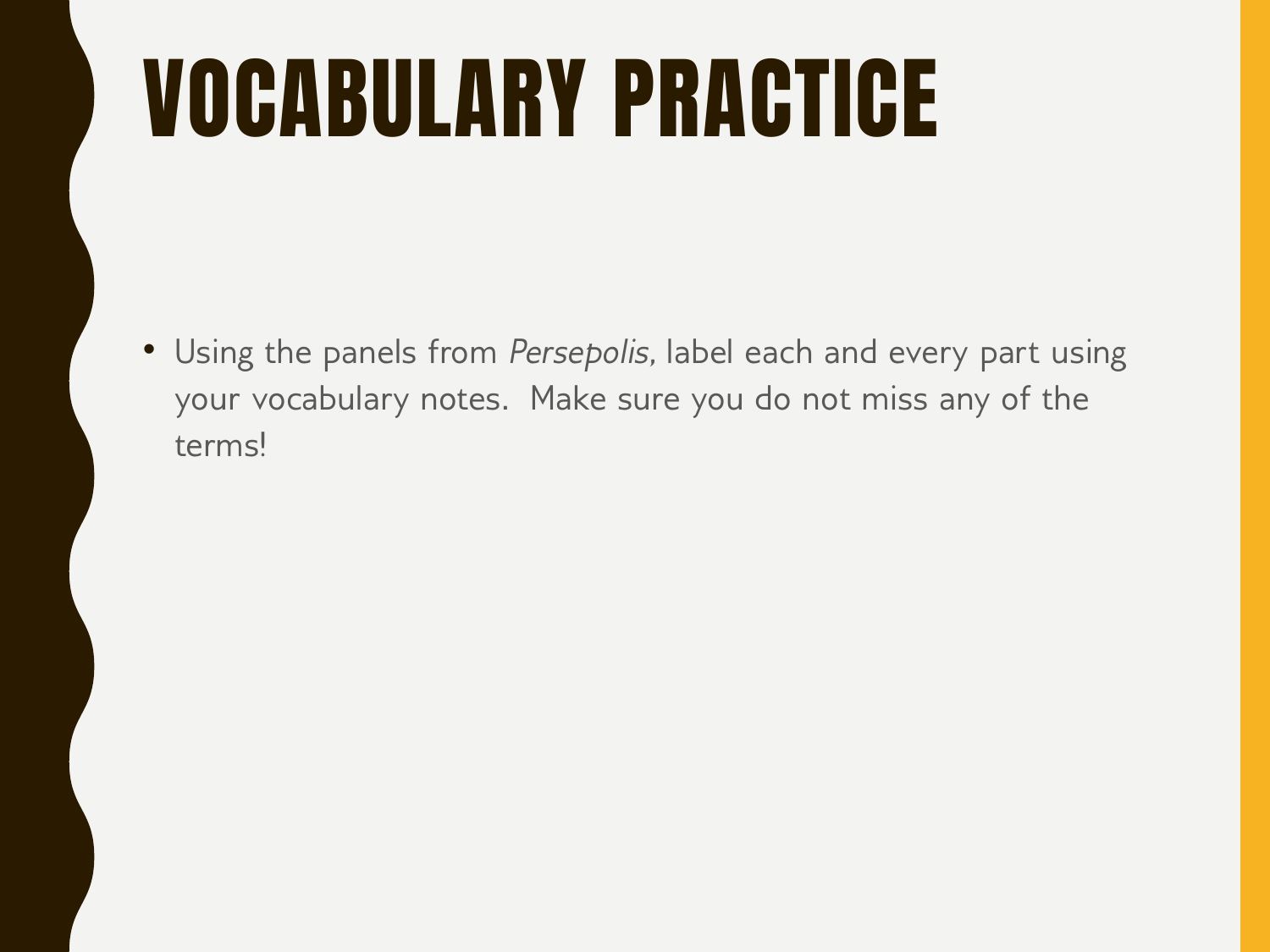

# Vocabulary practice
Using the panels from Persepolis, label each and every part using your vocabulary notes.  Make sure you do not miss any of the terms!